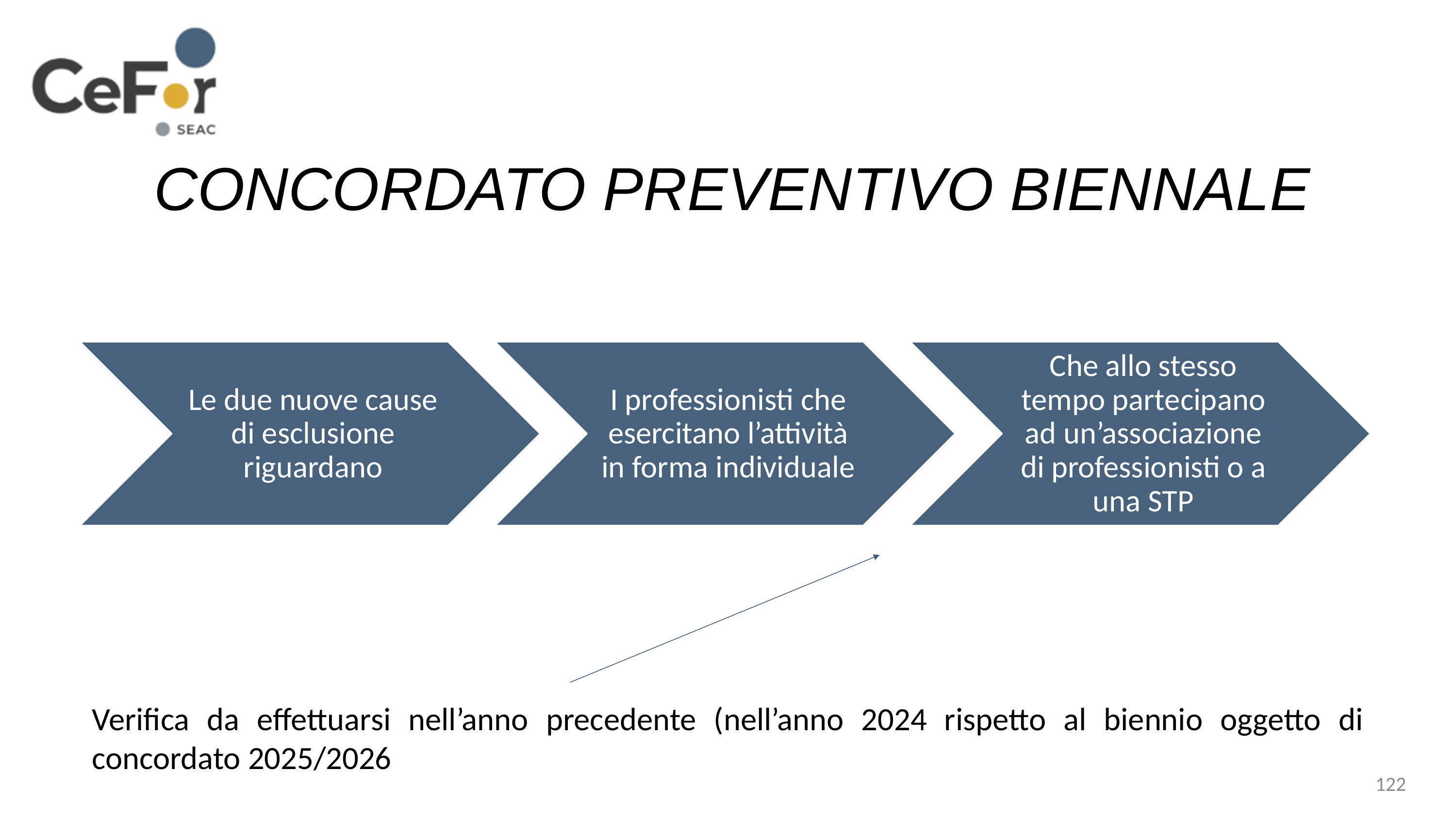

CONCORDATO PREVENTIVO BIENNALE
Le due nuove cause di esclusione riguardano
I professionisti che esercitano l’attività in forma individuale
Che allo stesso tempo partecipano ad un’associazione di professionisti o a una STP
Verifica da effettuarsi nell’anno precedente (nell’anno 2024 rispetto al biennio oggetto di concordato 2025/2026
122